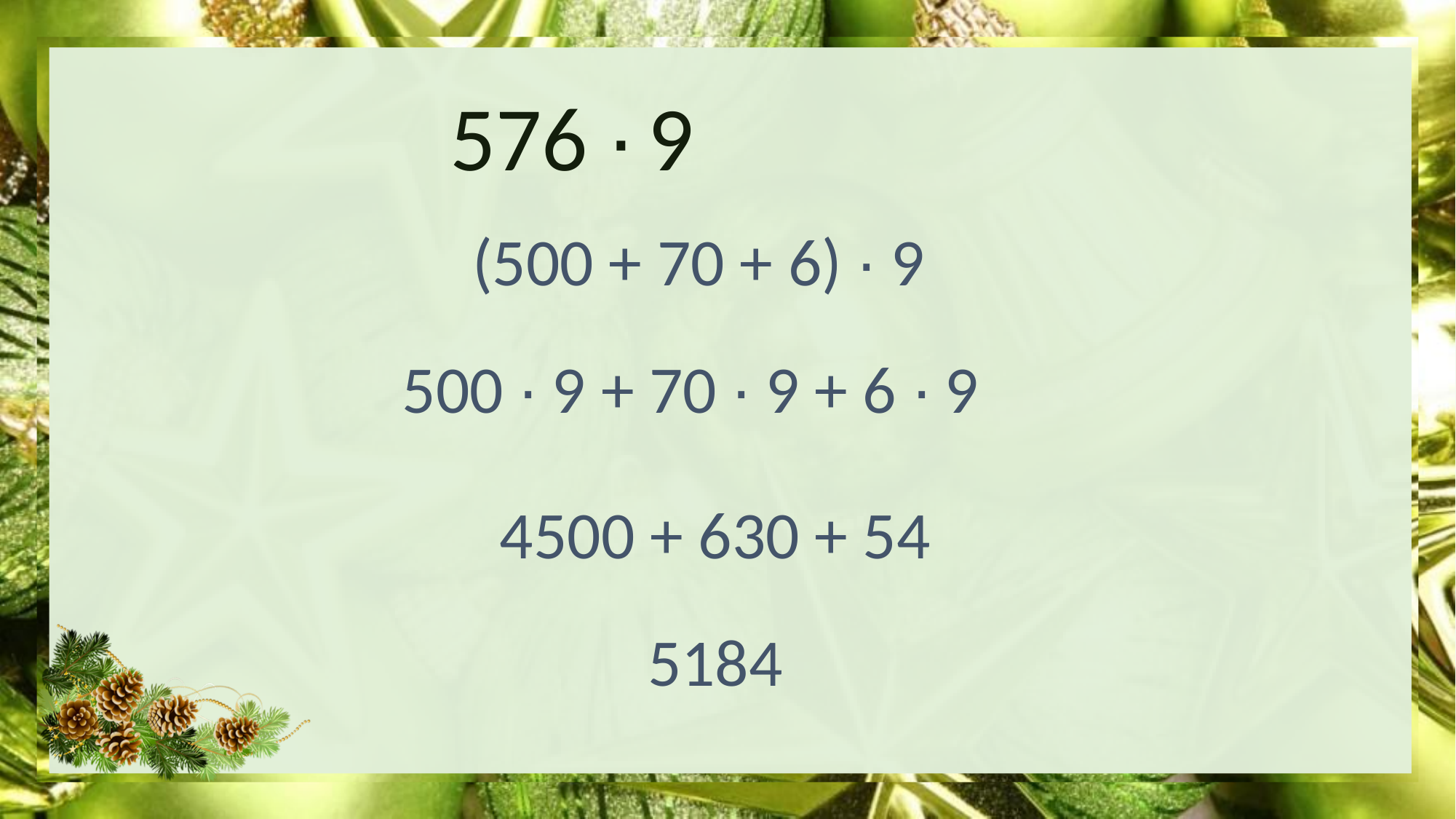

# 576 ∙ 9
 (500 + 70 + 6) ∙ 9
500 ∙ 9 + 70 ∙ 9 + 6 ∙ 9
4500 + 630 + 54
5184